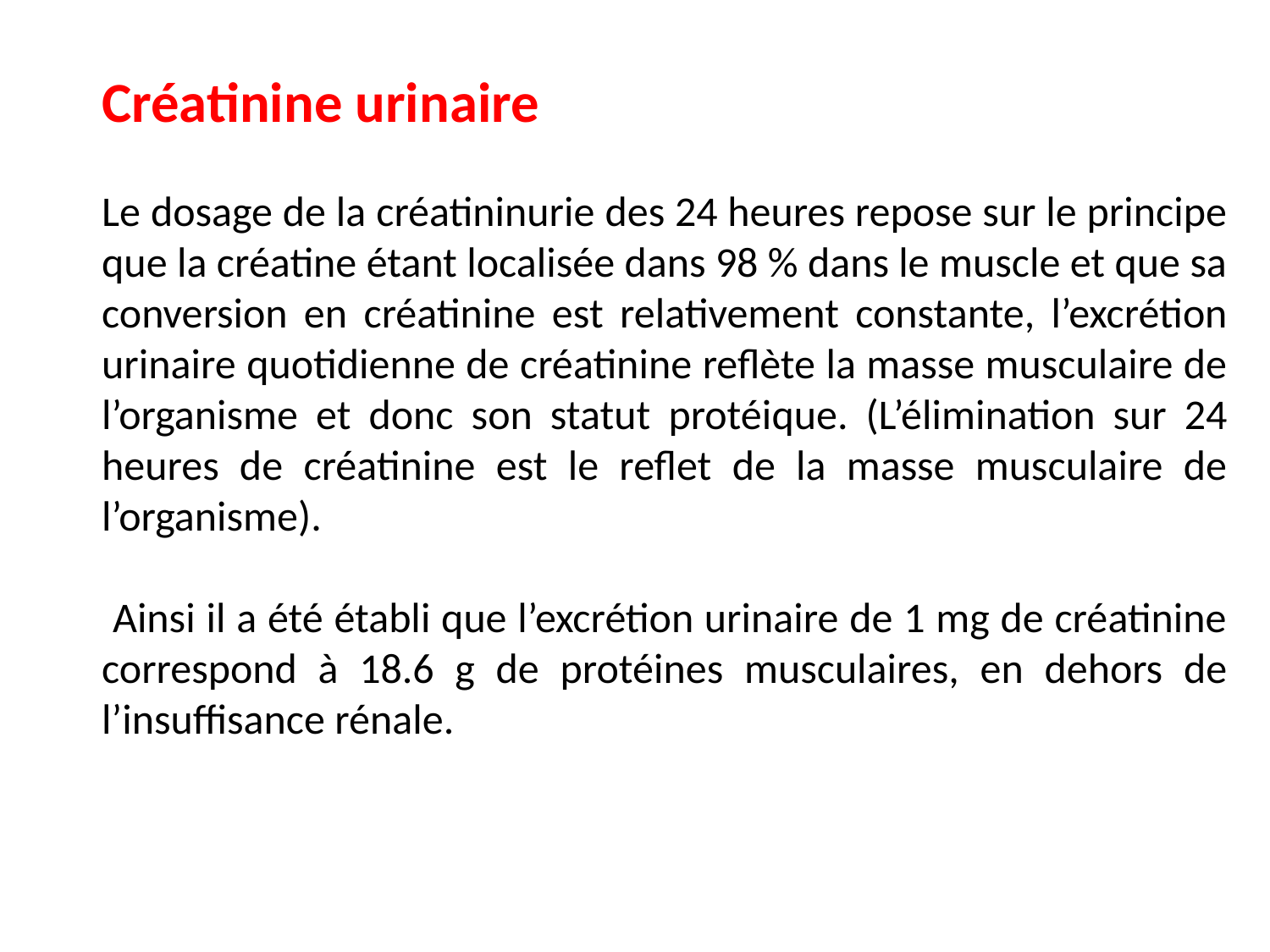

Créatinine urinaire

Le dosage de la créatininurie des 24 heures repose sur le principe que la créatine étant localisée dans 98 % dans le muscle et que sa conversion en créatinine est relativement constante, l’excrétion urinaire quotidienne de créatinine reflète la masse musculaire de l’organisme et donc son statut protéique. (L’élimination sur 24 heures de créatinine est le reflet de la masse musculaire de l’organisme).

 Ainsi il a été établi que l’excrétion urinaire de 1 mg de créatinine correspond à 18.6 g de protéines musculaires, en dehors de l’insuffisance rénale.